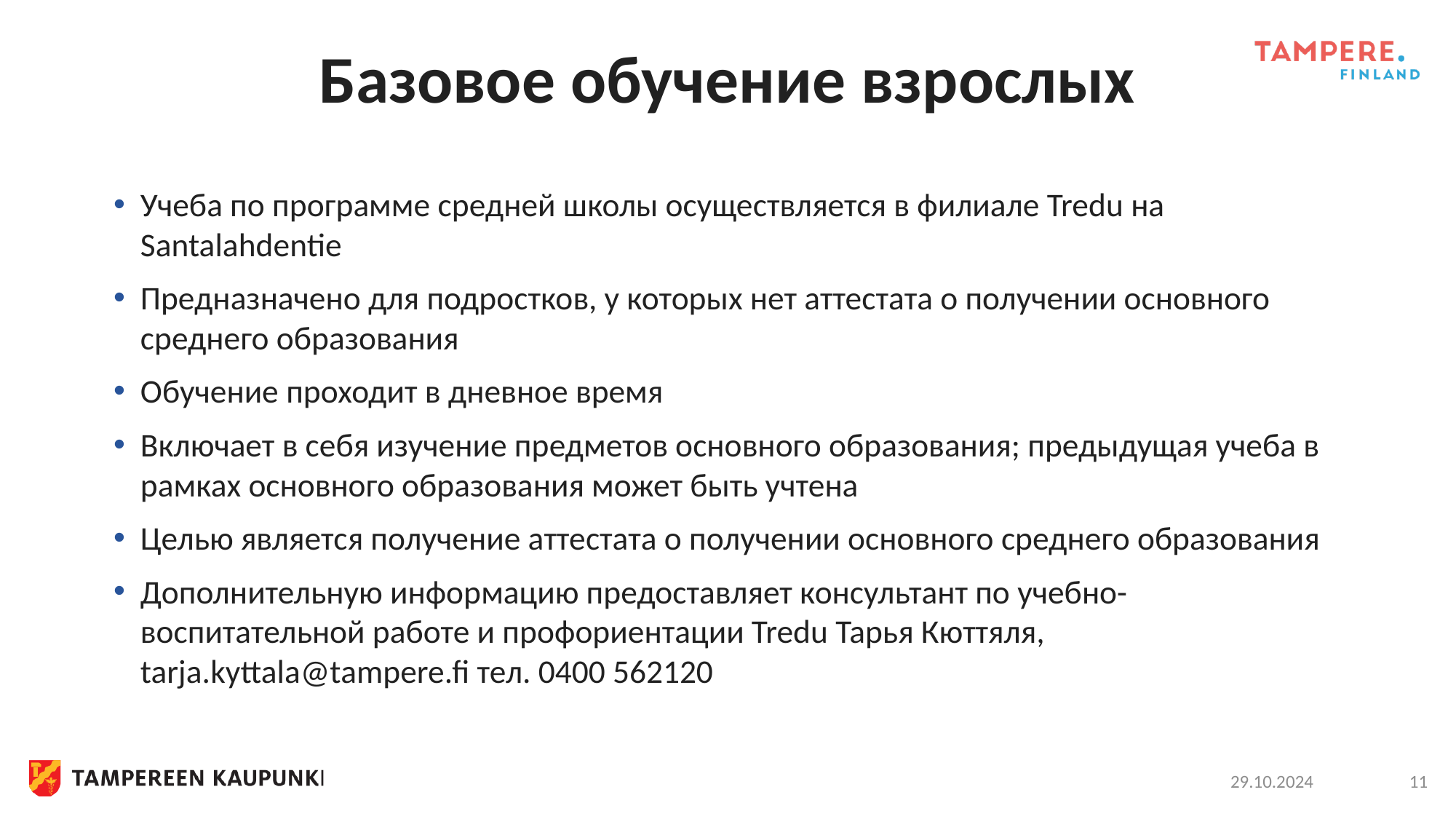

# Базовое обучение взрослых
Учеба по программе средней школы осуществляется в филиале Tredu на Santalahdentie
Предназначено для подростков, у которых нет аттестата о получении основного среднего образования
Обучение проходит в дневное время
Включает в себя изучение предметов основного образования; предыдущая учеба в рамках основного образования может быть учтена
Целью является получение аттестата о получении основного среднего образования
Дополнительную информацию предоставляет консультант по учебно-воспитательной работе и профориентации Tredu Тарья Кюттяля, tarja.kyttala@tampere.fi тел. 0400 562120

29.10.2024
11